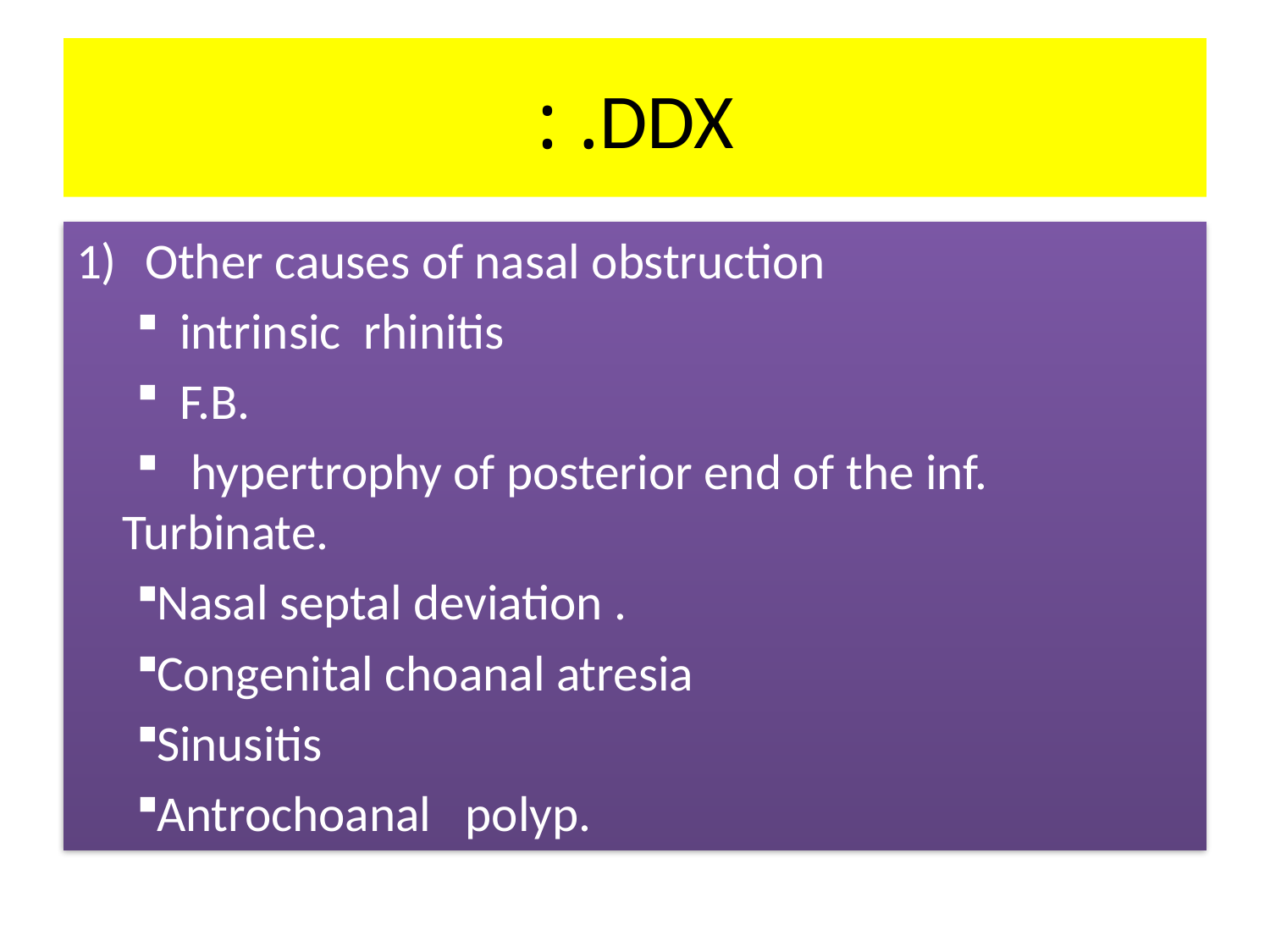

# DDX. :
Other causes of nasal obstruction
  intrinsic  rhinitis
  F.B.
   hypertrophy of posterior end of the inf.       Turbinate.
Nasal septal deviation .
Congenital choanal atresia
Sinusitis
Antrochoanal   polyp.